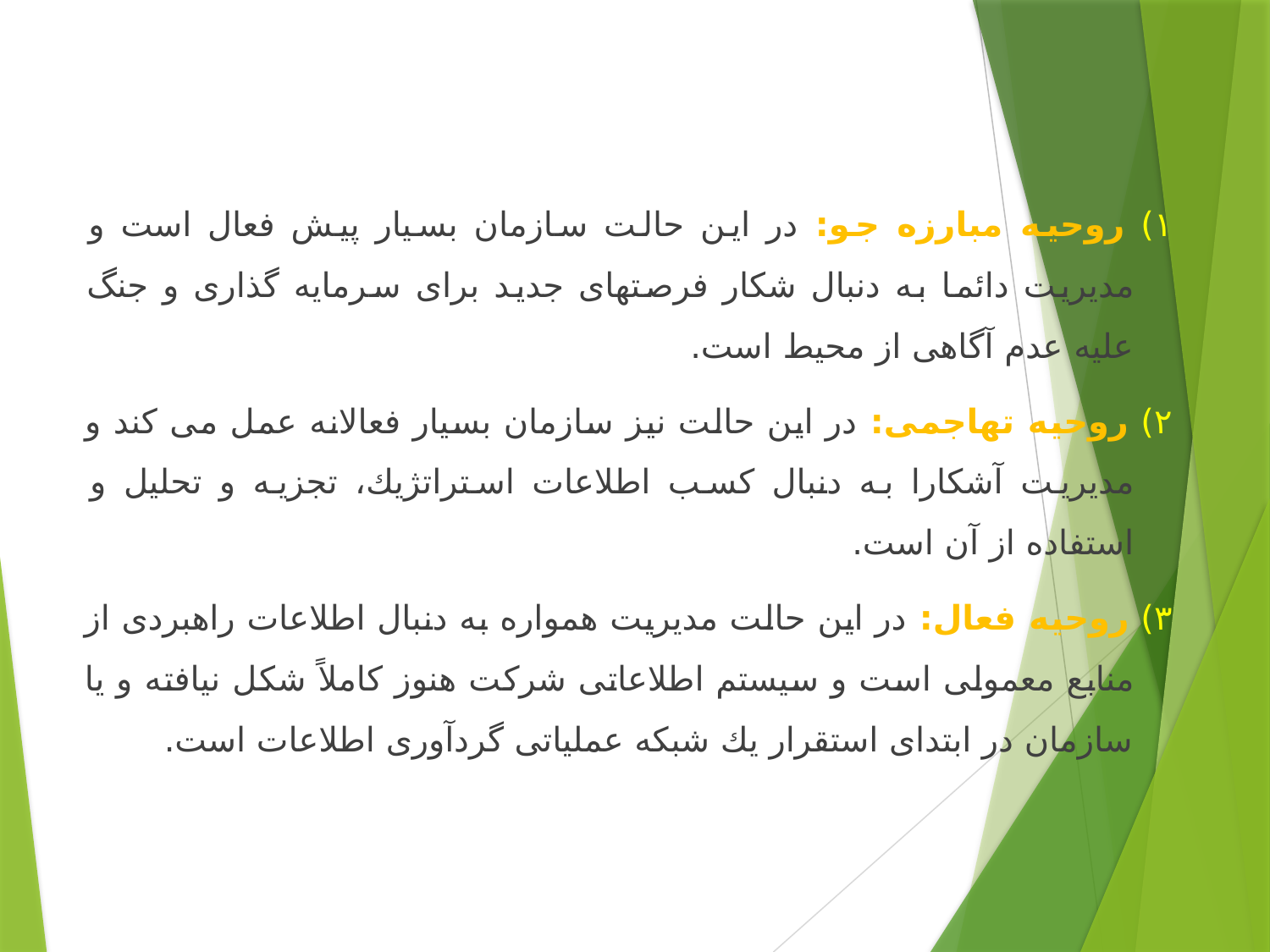

۱) روحیه مبارزه جو: در این حالت سازمان بسیار پیش فعال است و مدیریت دائما به دنبال شكار فرصتهای جدید برای سرمایه گذاری و جنگ علیه عدم آگاهی از محیط است.
۲) روحیه تهاجمی: در این حالت نیز سازمان بسیار فعالانه عمل می كند و مدیریت آشكارا به دنبال كسب اطلاعات استراتژیك، تجزیه و تحلیل و استفاده از آن است.
۳) روحیه فعال: در این حالت مدیریت همواره به دنبال اطلاعات راهبردی از منابع معمولی است و سیستم اطلاعاتی شركت هنوز كاملاً شكل نیافته و یا سازمان در ابتدای استقرار یك شبكه عملیاتی گردآوری اطلاعات است.